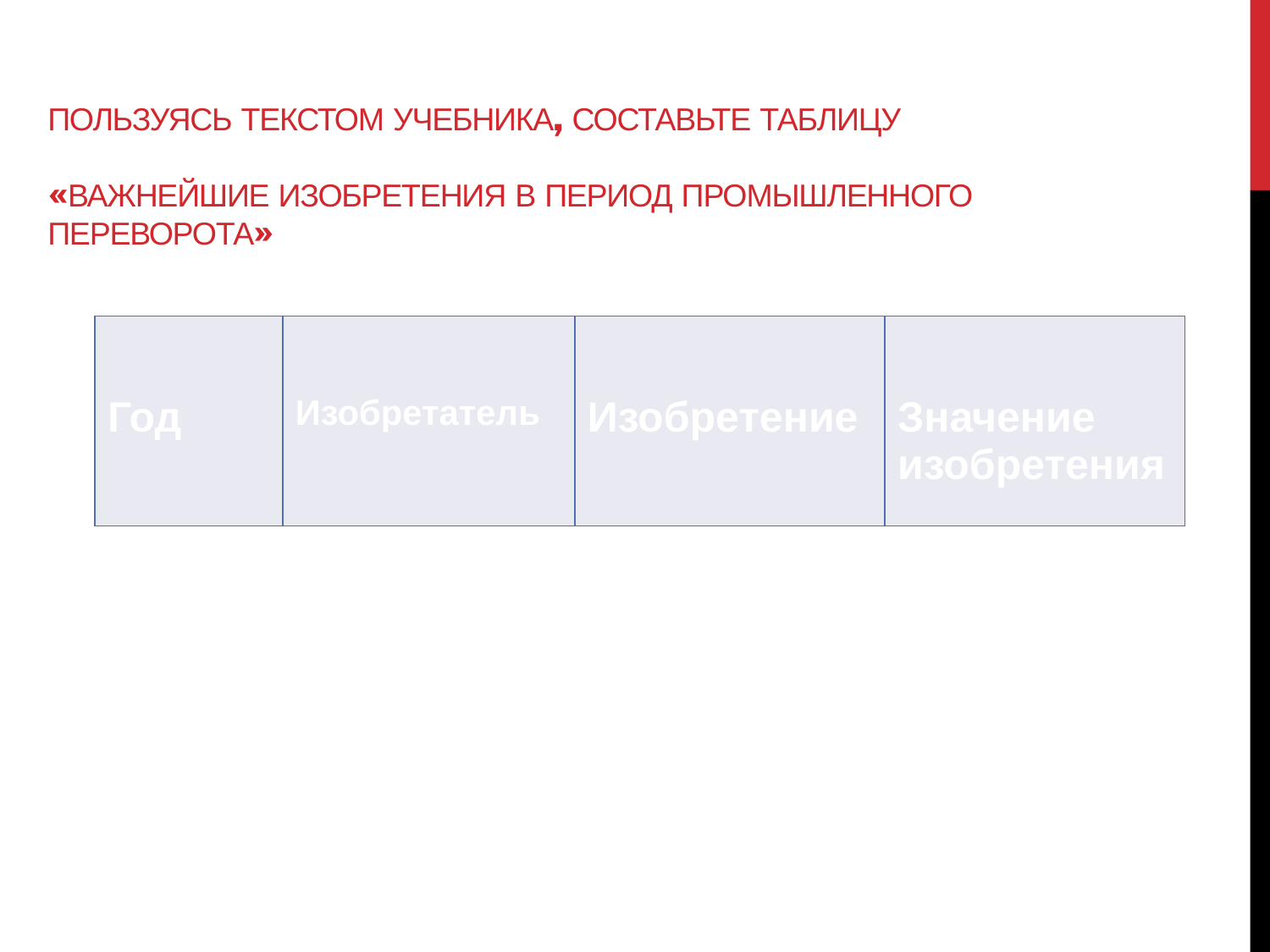

# Пользуясь текстом учебника, составьте таблицу «Важнейшие изобретения в период промышленного переворота»
| Год | Изобретатель | Изобретение | Значение изобретения |
| --- | --- | --- | --- |